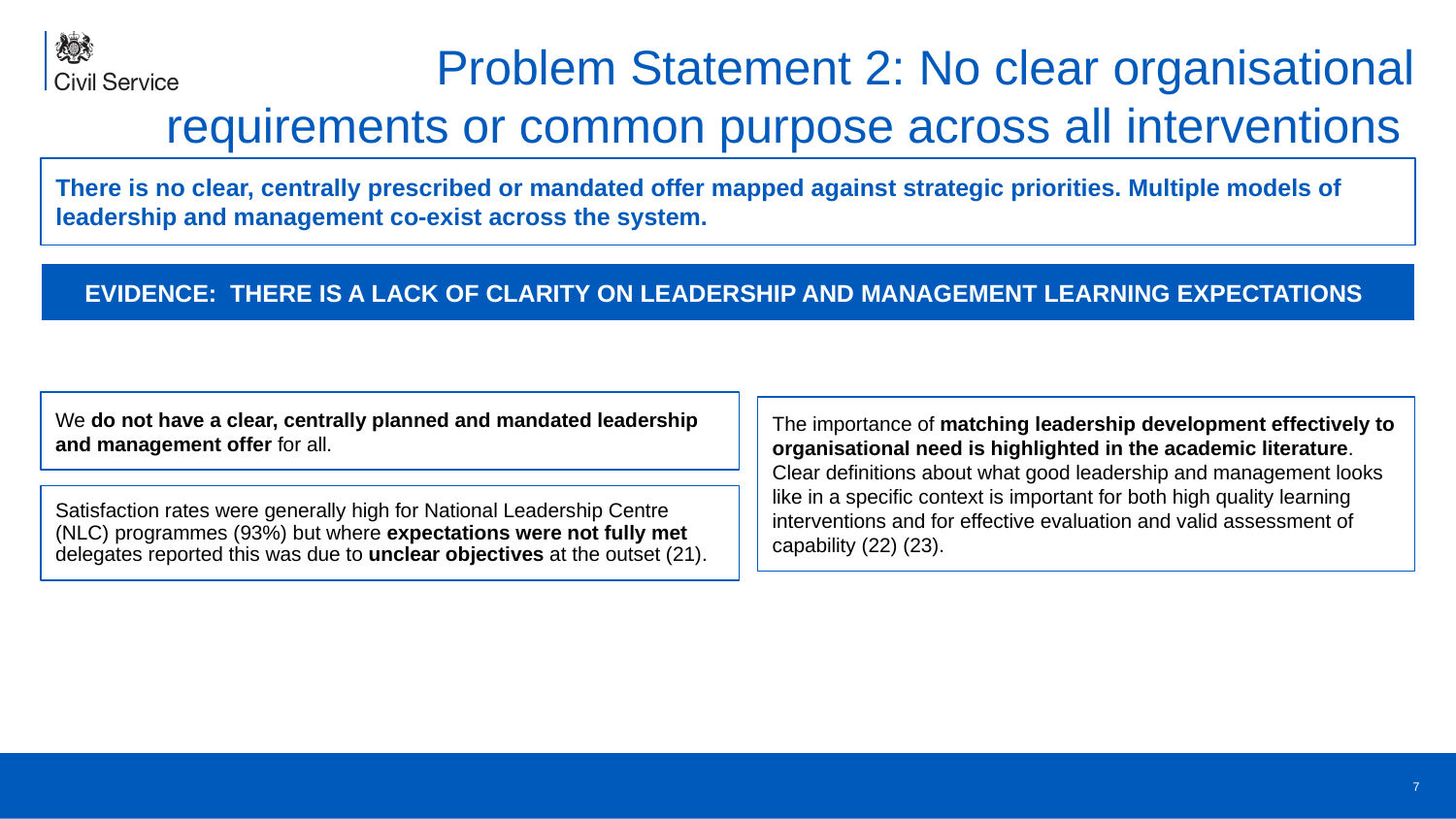

# Problem Statement 2: No clear organisational requirements or common purpose across all interventions
There is no clear, centrally prescribed or mandated offer mapped against strategic priorities. Multiple models of leadership and management co-exist across the system.
EVIDENCE:  THERE IS A LACK OF CLARITY ON LEADERSHIP AND MANAGEMENT LEARNING EXPECTATIONS
We do not have a clear, centrally planned and mandated leadership and management offer for all.
The importance of matching leadership development effectively to organisational need is highlighted in the academic literature. Clear definitions about what good leadership and management looks like in a specific context is important for both high quality learning interventions and for effective evaluation and valid assessment of capability (22) (23).
Satisfaction rates were generally high for National Leadership Centre (NLC) programmes (93%) but where expectations were not fully met delegates reported this was due to unclear objectives at the outset (21).